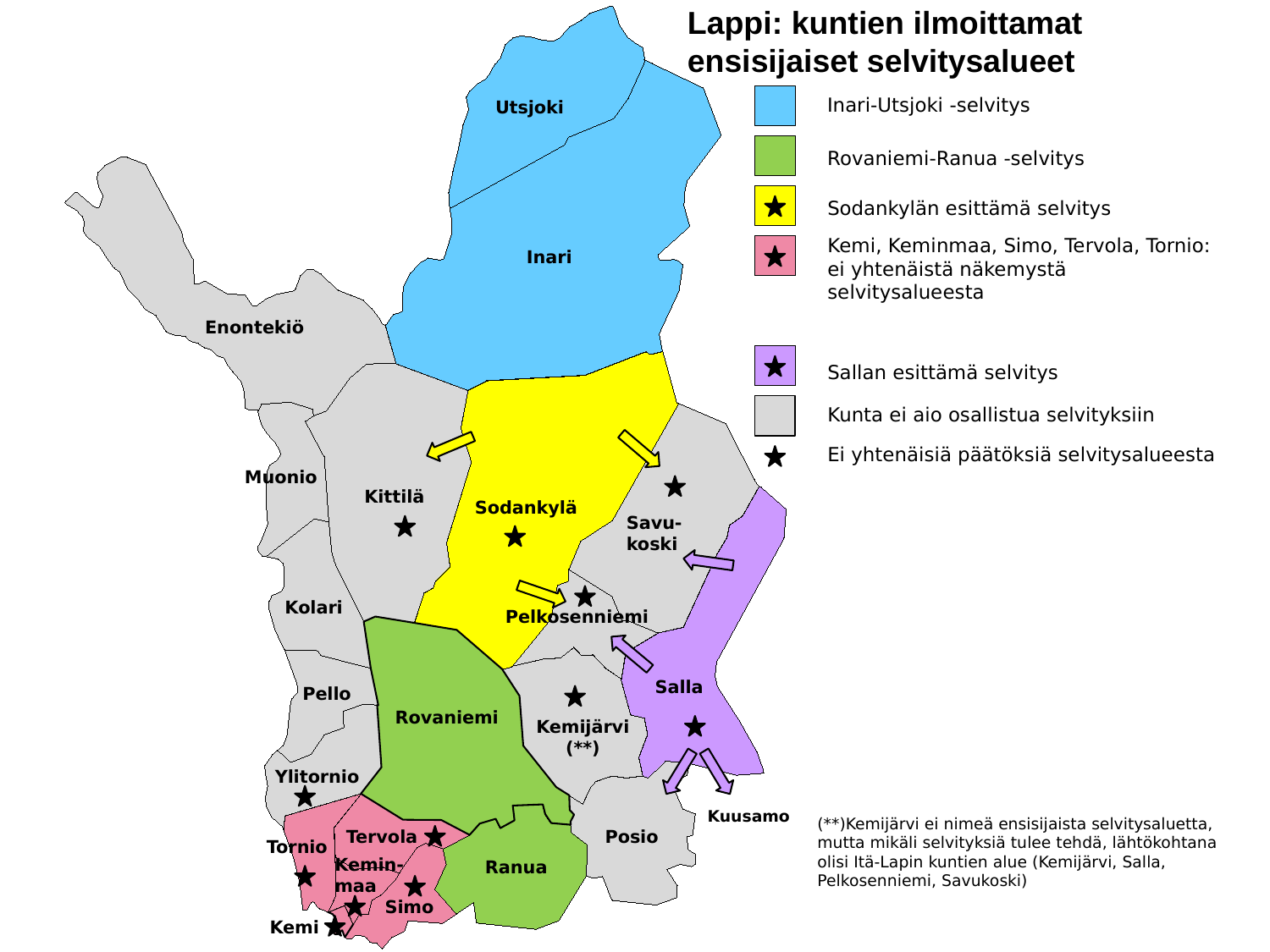

Lappi: kuntien ilmoittamat ensisijaiset selvitysalueet

Inari-Utsjoki -selvitys
Utsjoki

Rovaniemi-Ranua -selvitys

Sodankylän esittämä selvitys

Kemi, Keminmaa, Simo, Tervola, Tornio: ei yhtenäistä näkemystä selvitysalueesta

Inari
Enontekiö

Sallan esittämä selvitys

Kunta ei aio osallistua selvityksiin

Ei yhtenäisiä päätöksiä selvitysalueesta

Muonio

Kittilä

Sodankylä
Savu-
koski

Kolari
Pelkosenniemi

Salla
Pello

Rovaniemi

Kemijärvi
(**)

Ylitornio

Kuusamo

(**)Kemijärvi ei nimeä ensisijaista selvitysaluetta, mutta mikäli selvityksiä tulee tehdä, lähtökohtana olisi Itä-Lapin kuntien alue (Kemijärvi, Salla, Pelkosenniemi, Savukoski)

Tervola
Posio
Tornio

Kemin-
maa
Ranua

Simo

Kemi